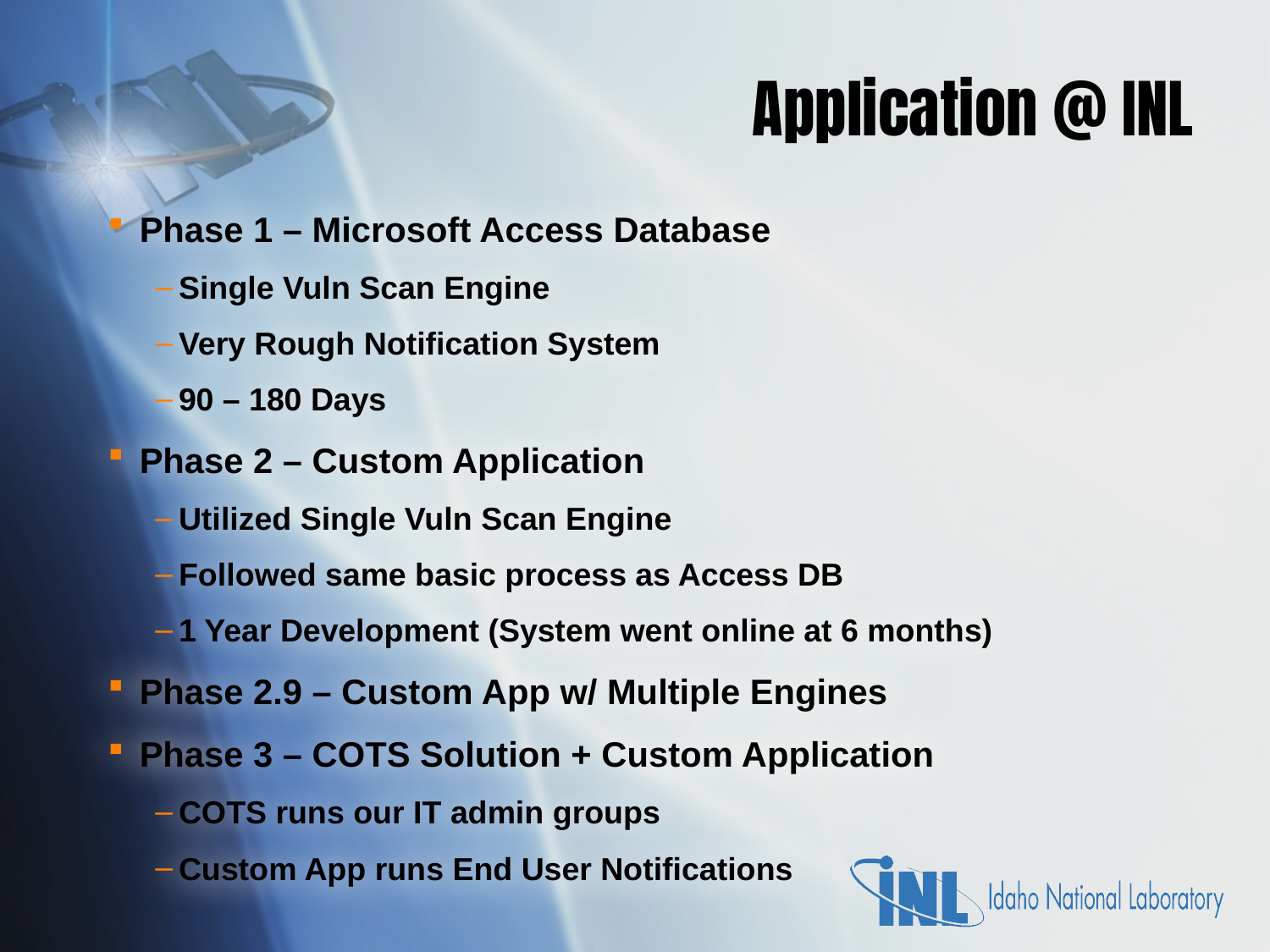

# Application @ INL
Phase 1 – Microsoft Access Database
Single Vuln Scan Engine
Very Rough Notification System
90 – 180 Days
Phase 2 – Custom Application
Utilized Single Vuln Scan Engine
Followed same basic process as Access DB
1 Year Development (System went online at 6 months)
Phase 2.9 – Custom App w/ Multiple Engines
Phase 3 – COTS Solution + Custom Application
COTS runs our IT admin groups
Custom App runs End User Notifications